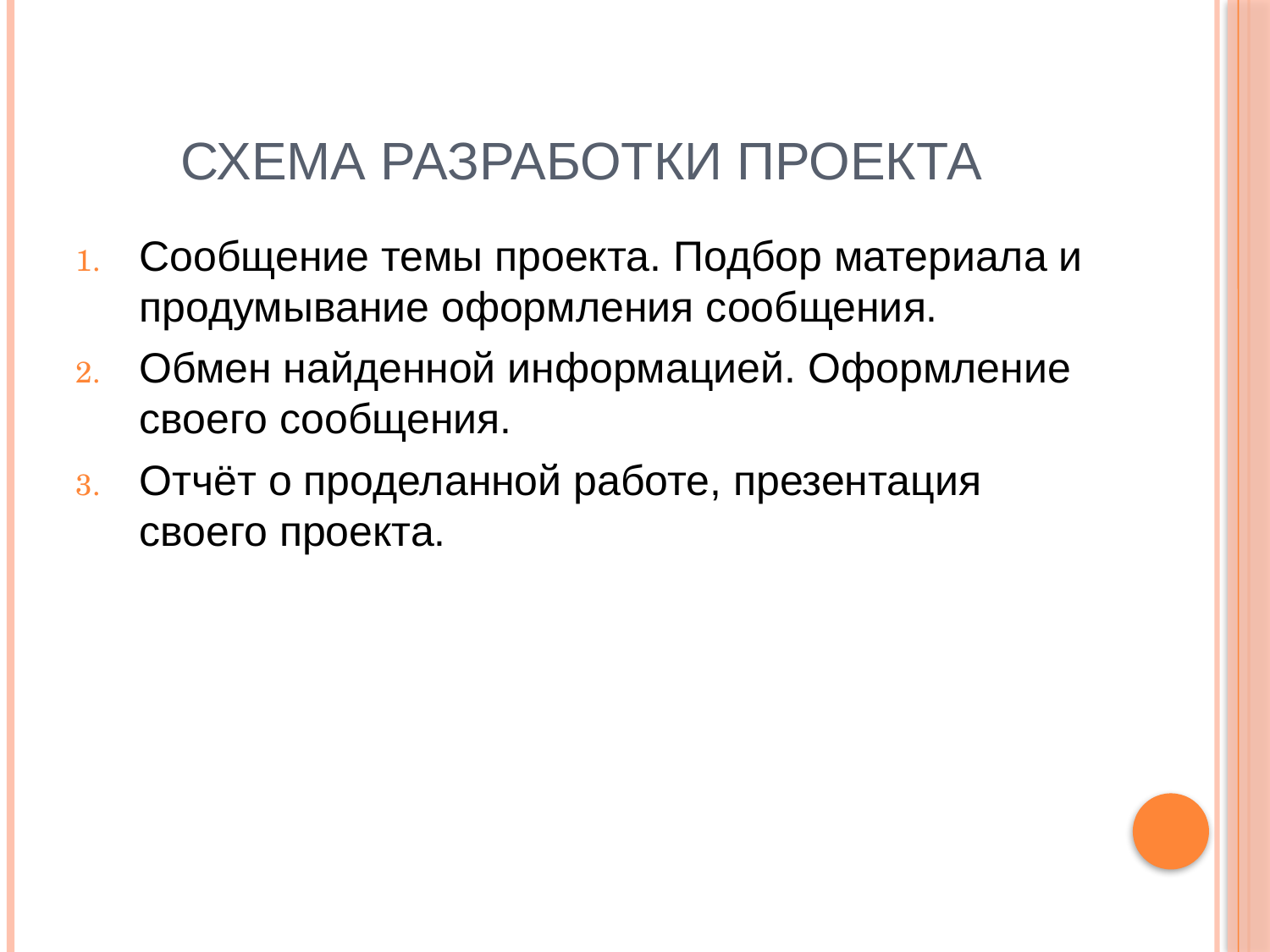

# Схема разработки проекта
Сообщение темы проекта. Подбор материала и продумывание оформления сообщения.
Обмен найденной информацией. Оформление своего сообщения.
Отчёт о проделанной работе, презентация своего проекта.